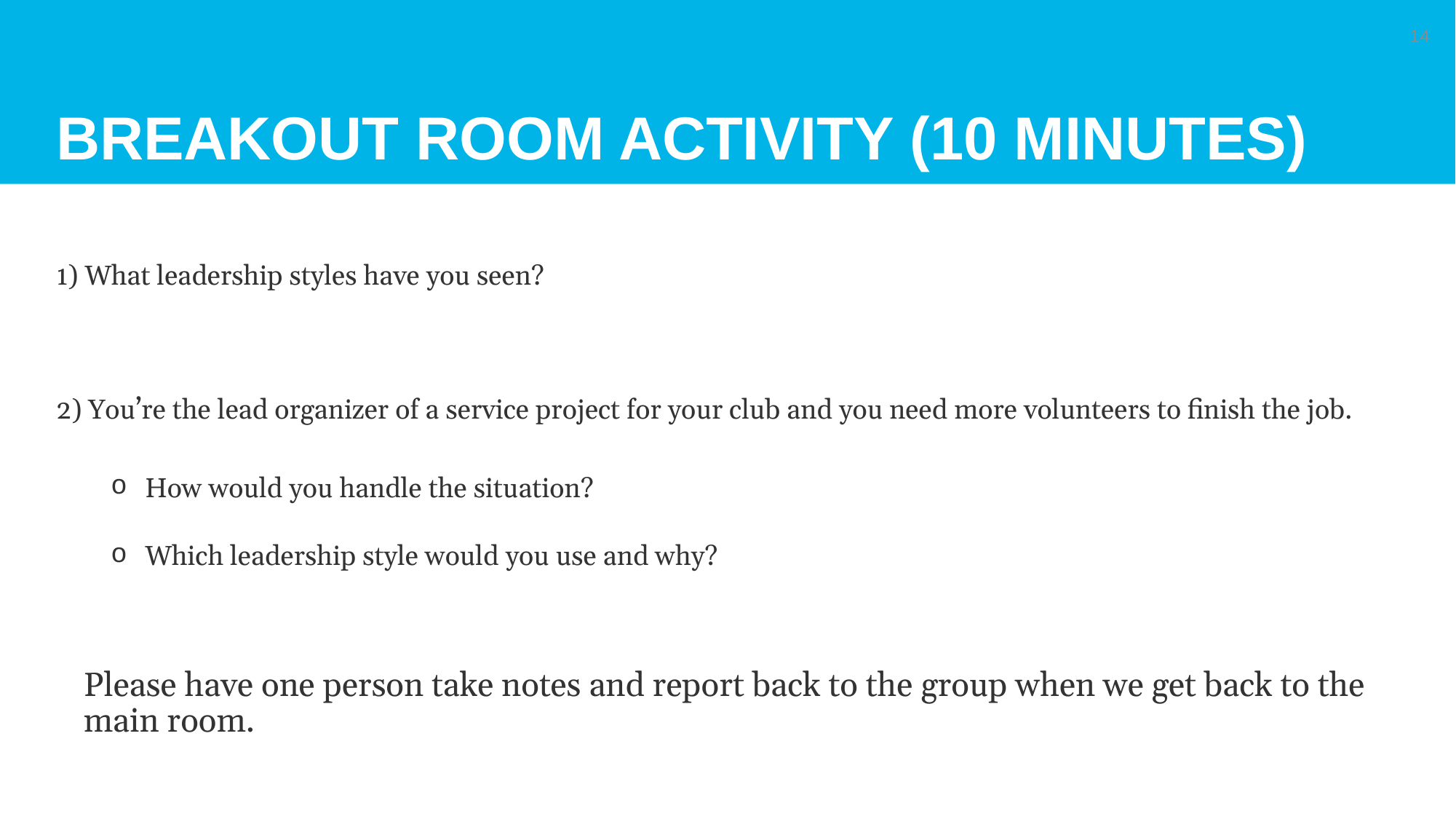

# Breakout room activity (10 minutes)
14
1) What leadership styles have you seen?

2) You’re the lead organizer of a service project for your club and you need more volunteers to finish the job.

How would you handle the situation?

Which leadership style would you use and why?

Please have one person take notes and report back to the group when we get back to the main room.